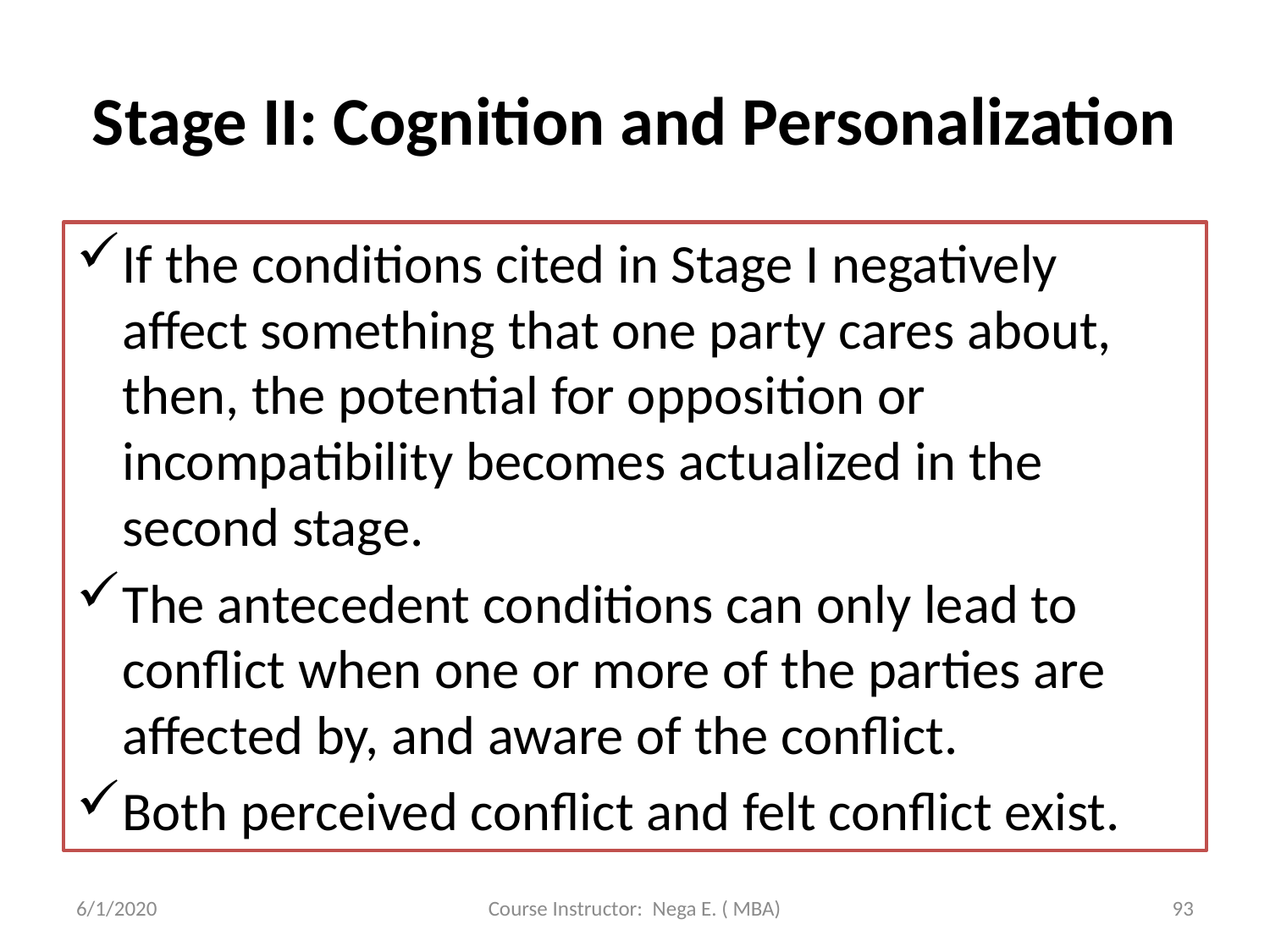

# Stage II: Cognition and Personalization
If the conditions cited in Stage I negatively affect something that one party cares about, then, the potential for opposition or incompatibility becomes actualized in the second stage.
The antecedent conditions can only lead to conflict when one or more of the parties are affected by, and aware of the conflict.
Both perceived conflict and felt conflict exist.

6/1/2020
Course Instructor:  Nega E. ( MBA)
93